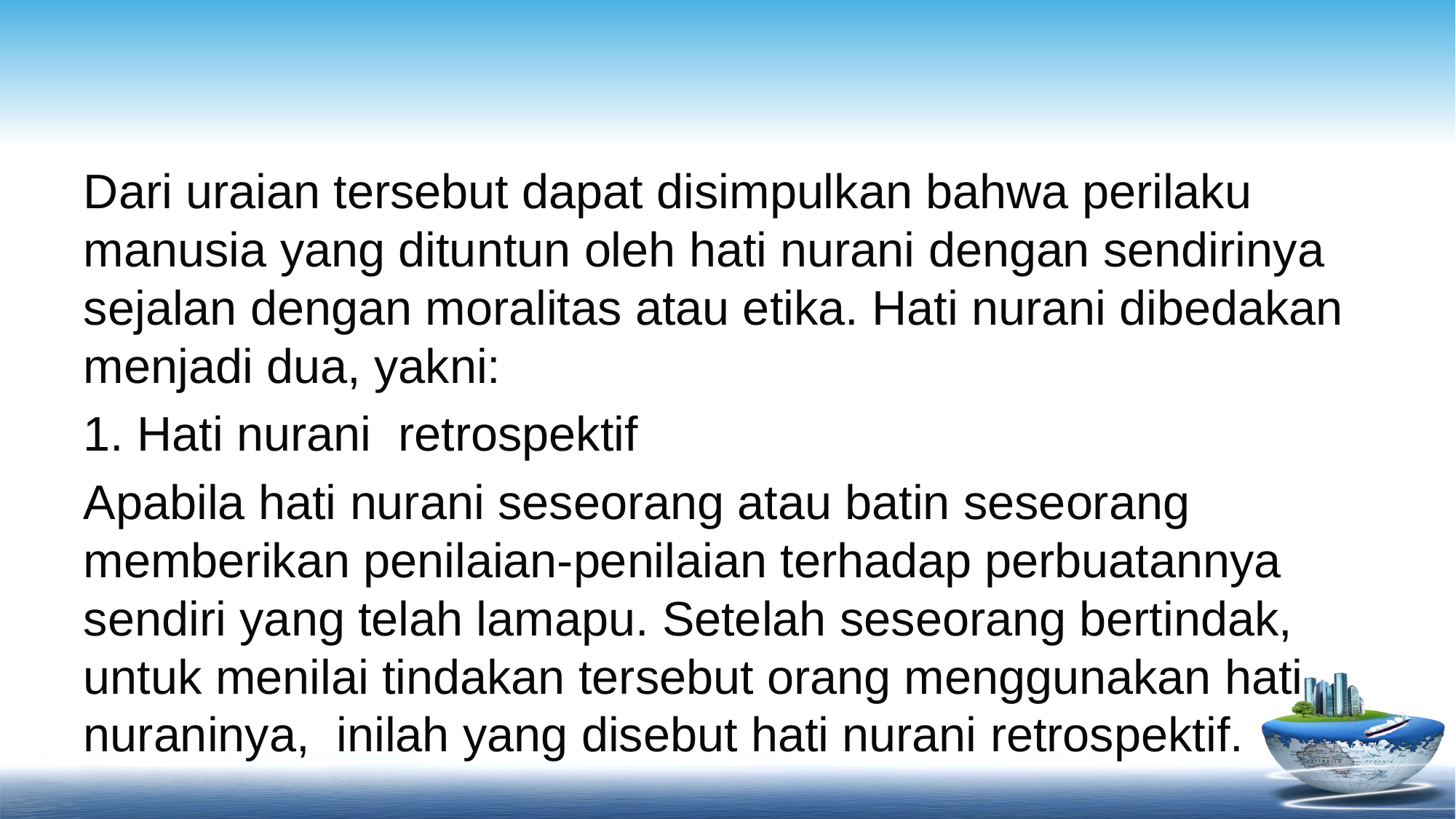

#
Dari uraian tersebut dapat disimpulkan bahwa perilaku manusia yang dituntun oleh hati nurani dengan sendirinya sejalan dengan moralitas atau etika. Hati nurani dibedakan menjadi dua, yakni:
1. Hati nurani  retrospektif
Apabila hati nurani seseorang atau batin seseorang memberikan penilaian-penilaian terhadap perbuatannya sendiri yang telah lamapu. Setelah seseorang bertindak, untuk menilai tindakan tersebut orang menggunakan hati nuraninya,  inilah yang disebut hati nurani retrospektif.